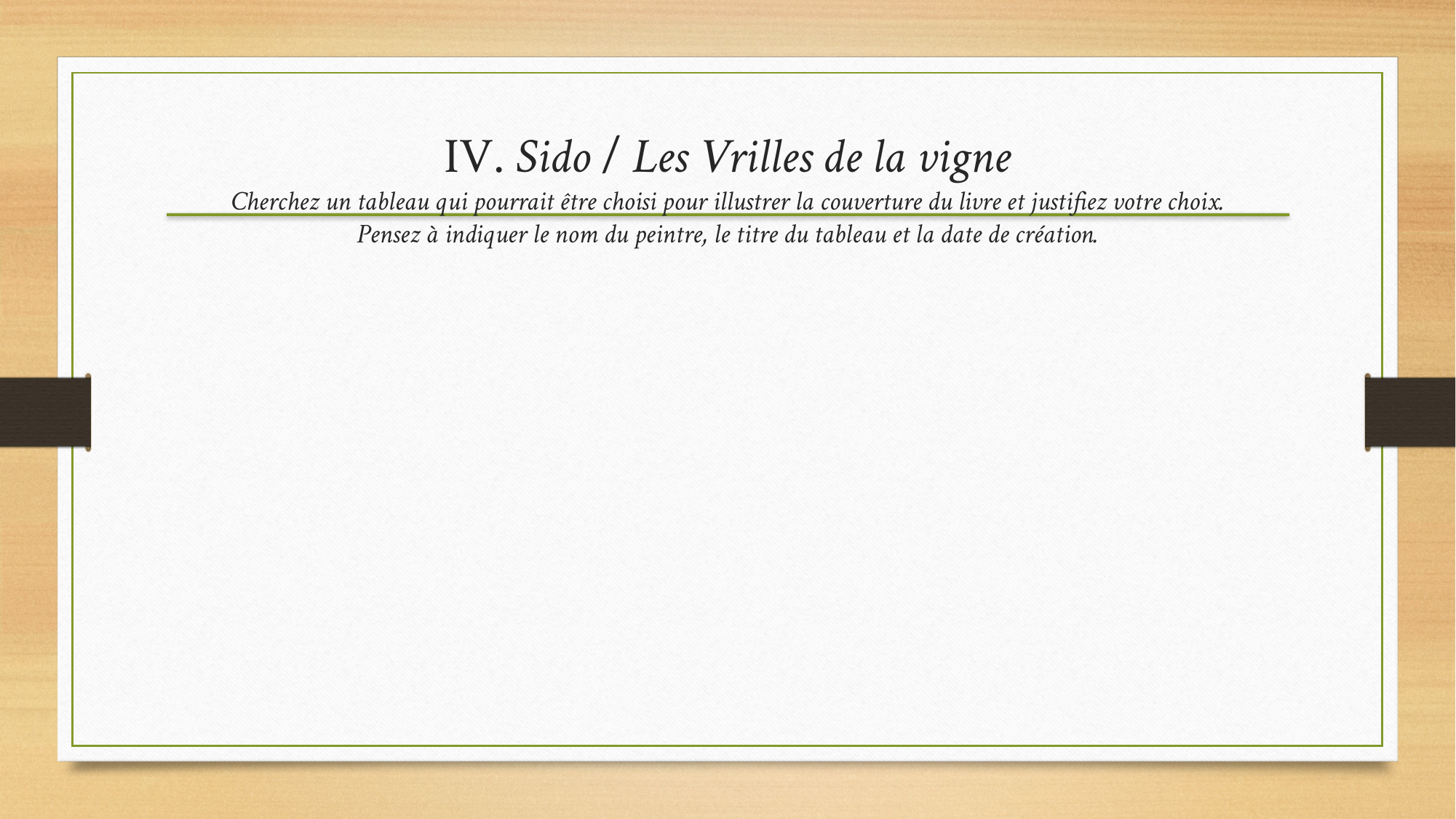

# IV. Sido / Les Vrilles de la vigne
Cherchez un tableau qui pourrait être choisi pour illustrer la couverture du livre et justifiez votre choix.
Pensez à indiquer le nom du peintre, le titre du tableau et la date de création.